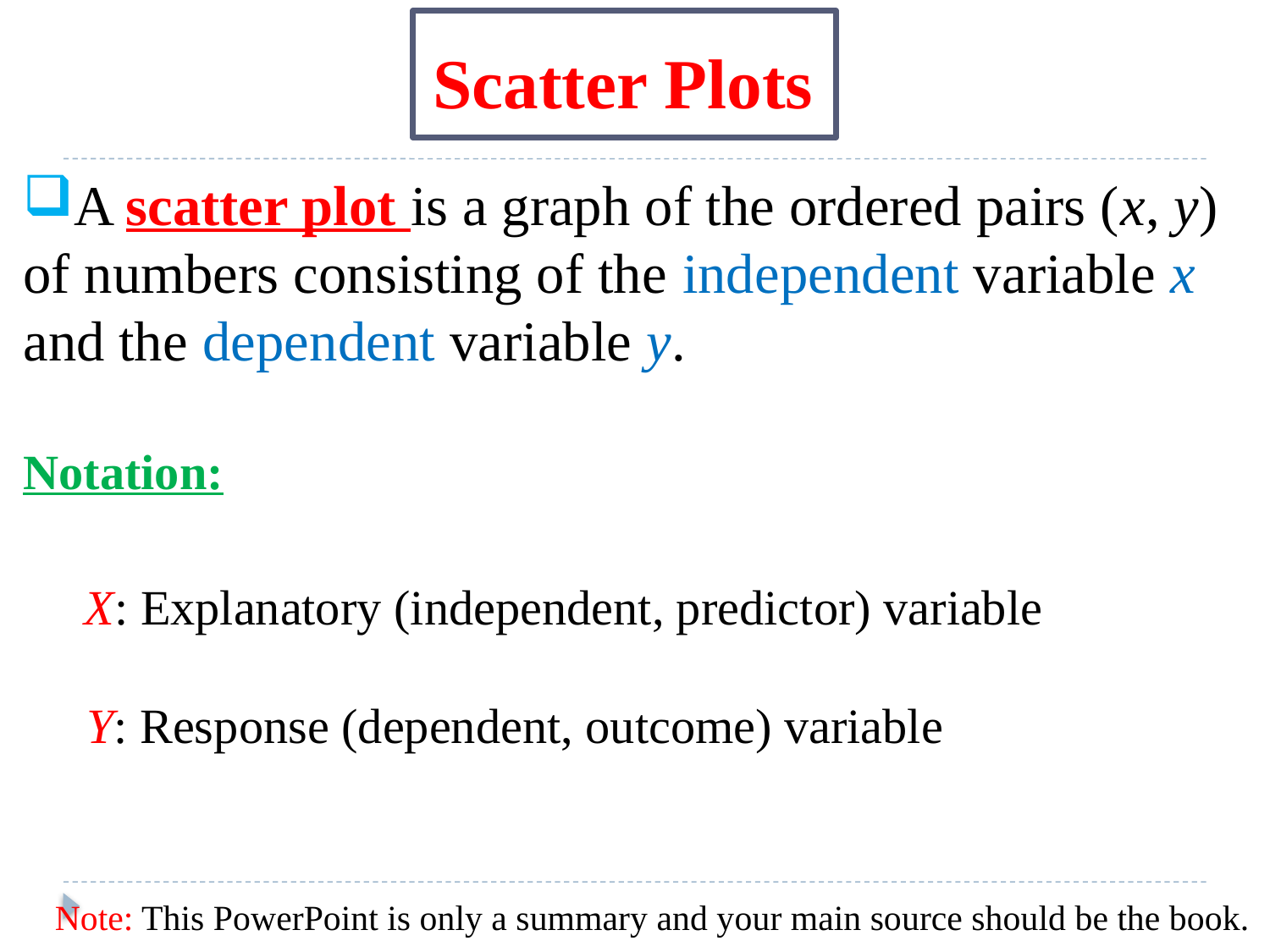

Scatter Plots
A scatter plot is a graph of the ordered pairs (x, y) of numbers consisting of the independent variable x and the dependent variable y.
Notation:

     X: Explanatory (independent, predictor) variable

Y: Response (dependent, outcome) variable

Note: This PowerPoint is only a summary and your main source should be the book.